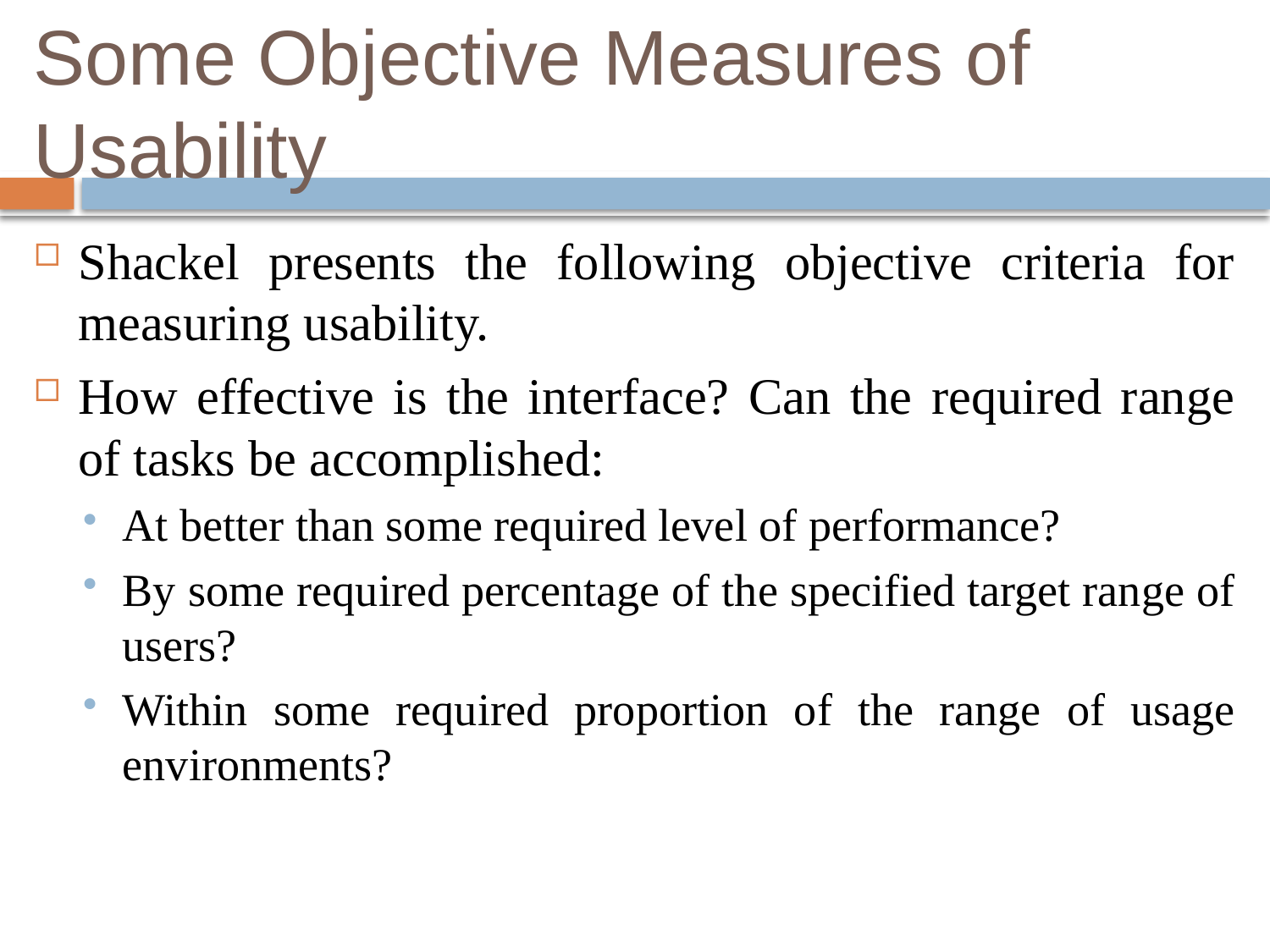

# Some Objective Measures of Usability
Shackel presents the following objective criteria for measuring usability.
How effective is the interface? Can the required range of tasks be accomplished:
At better than some required level of performance?
By some required percentage of the specified target range of users?
Within some required proportion of the range of usage environments?